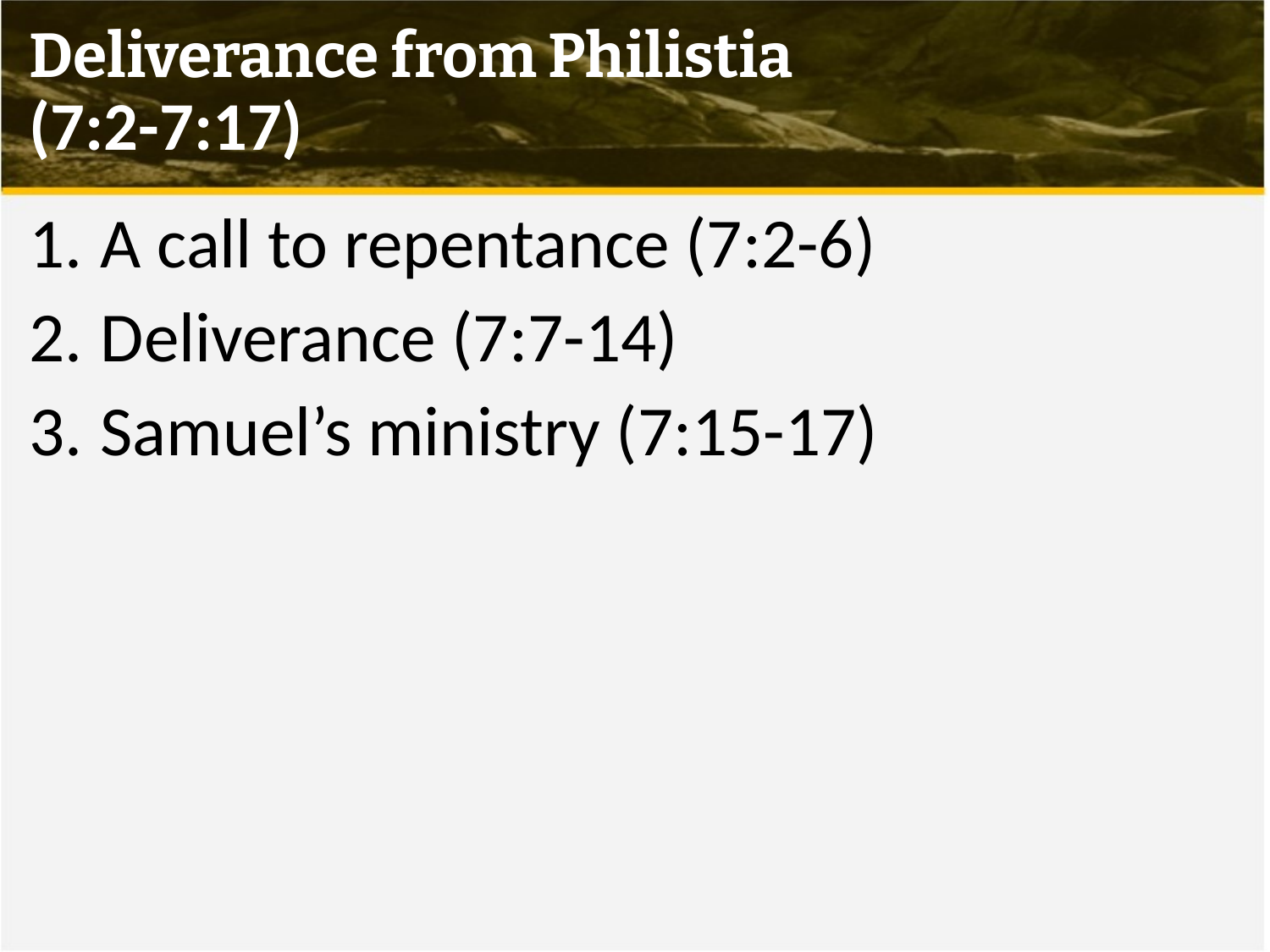

# Deliverance from Philistia (7:2-7:17)
A call to repentance (7:2-6)
Deliverance (7:7-14)
Samuel’s ministry (7:15-17)